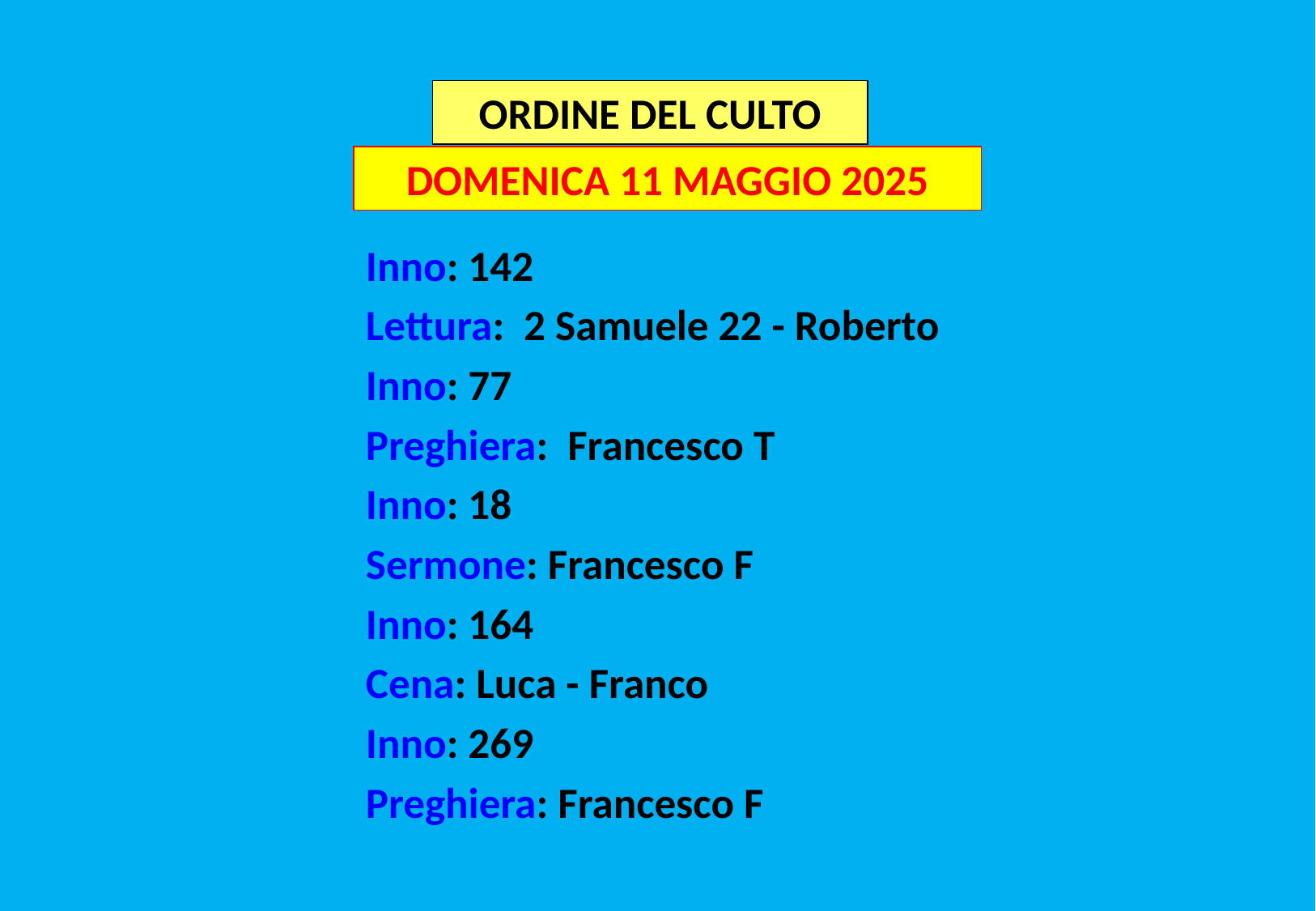

ORDINE DEL CULTO
DOMENICA 11 MAGGIO 2025
Inno: 142
Lettura:  2 Samuele 22 - Roberto
Inno: 77
Preghiera:  Francesco T
Inno: 18
Sermone: Francesco F
Inno: 164
Cena: Luca - Franco
Inno: 269
Preghiera: Francesco F